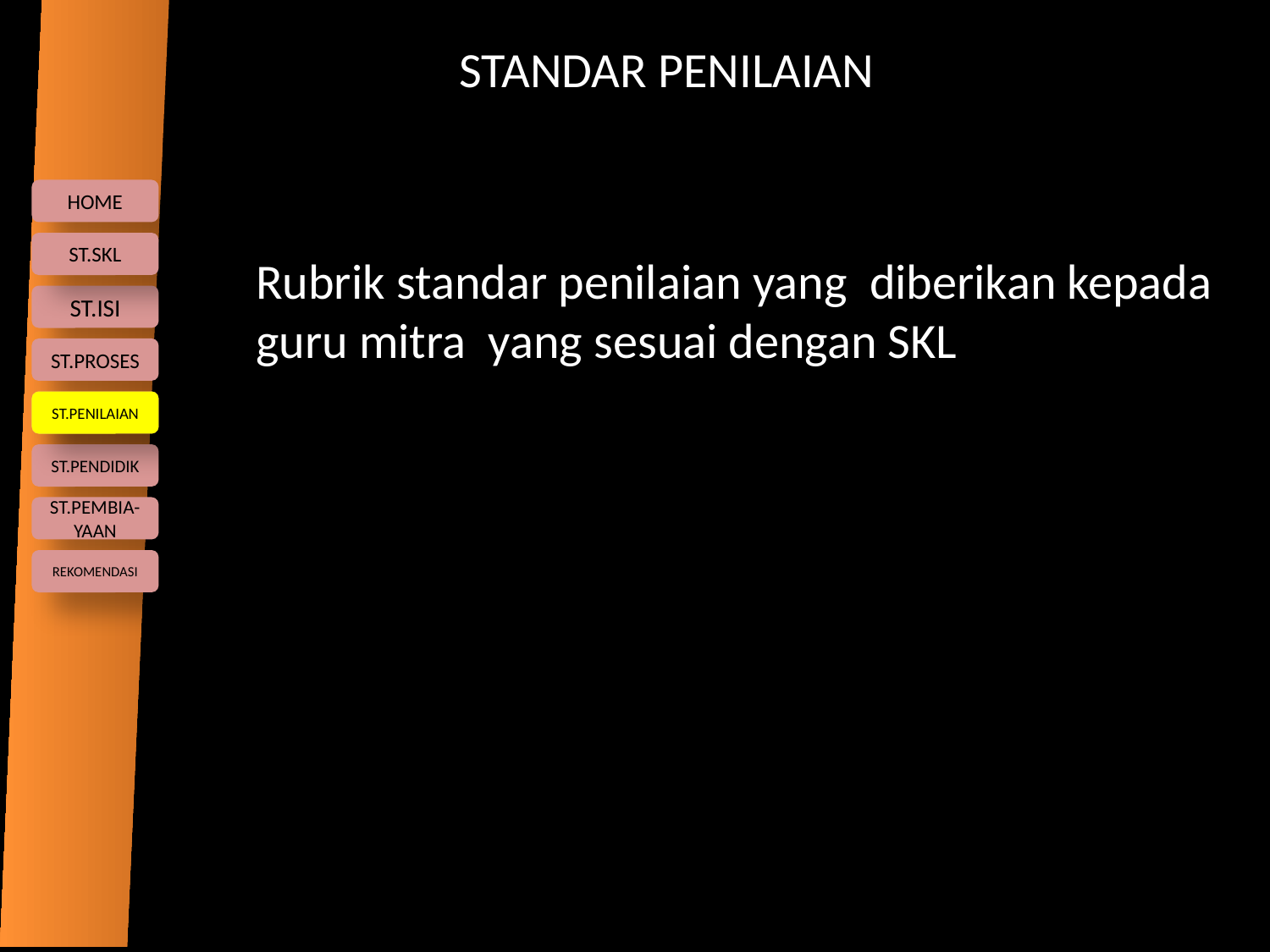

STANDAR PENILAIAN
Rubrik standar penilaian yang  diberikan kepada guru mitra  yang sesuai dengan SKL

ST.PENILAIAN